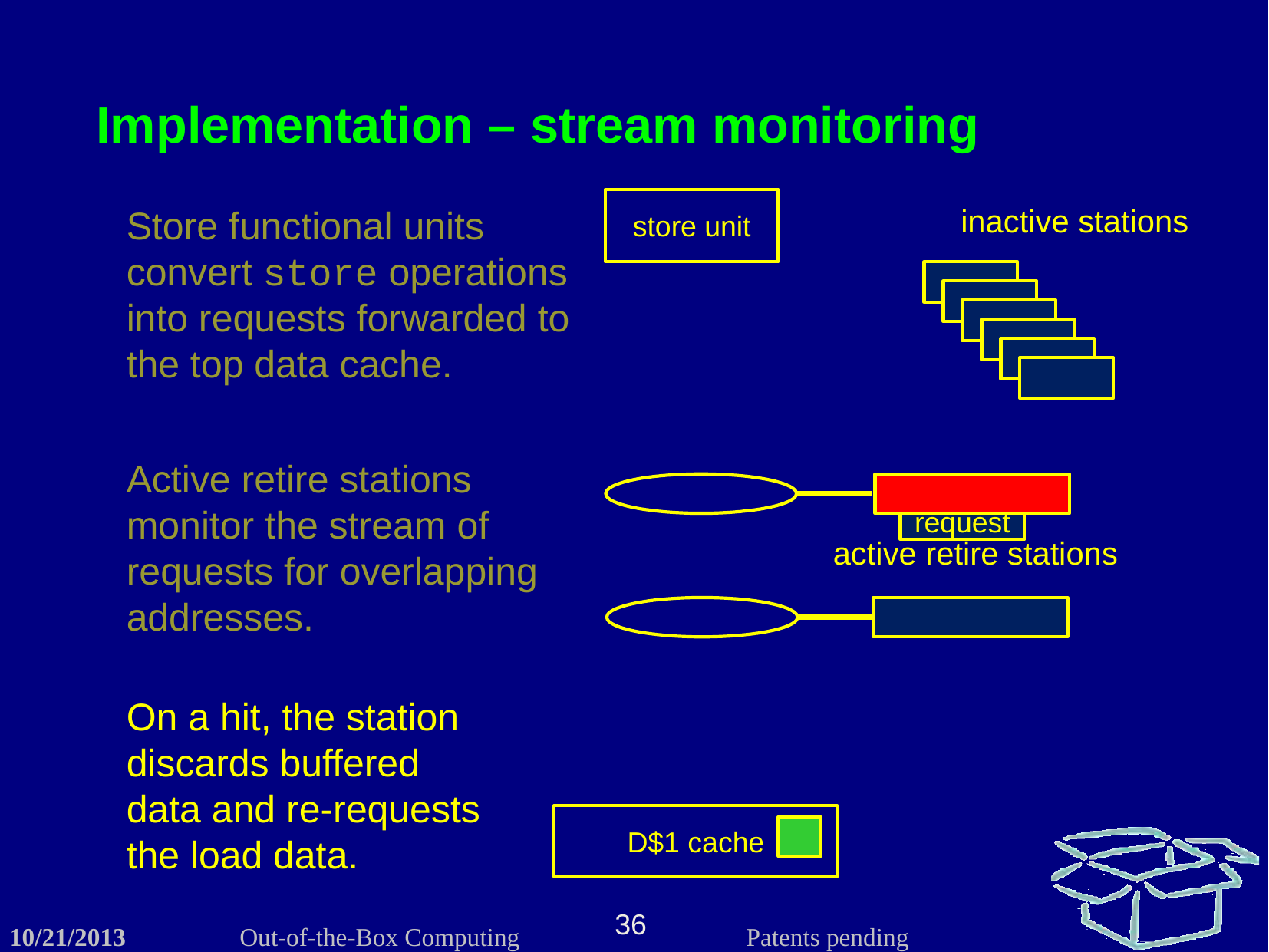

Implementation – stream monitoring

store unit
inactive stations
Store functional units convert store operations into requests forwarded to the top data cache.

Active retire stations monitor the stream of requests for overlapping addresses.

request
active retire stations

On a hit, the station discards buffered data and re-requests the load data.
D$1 cache